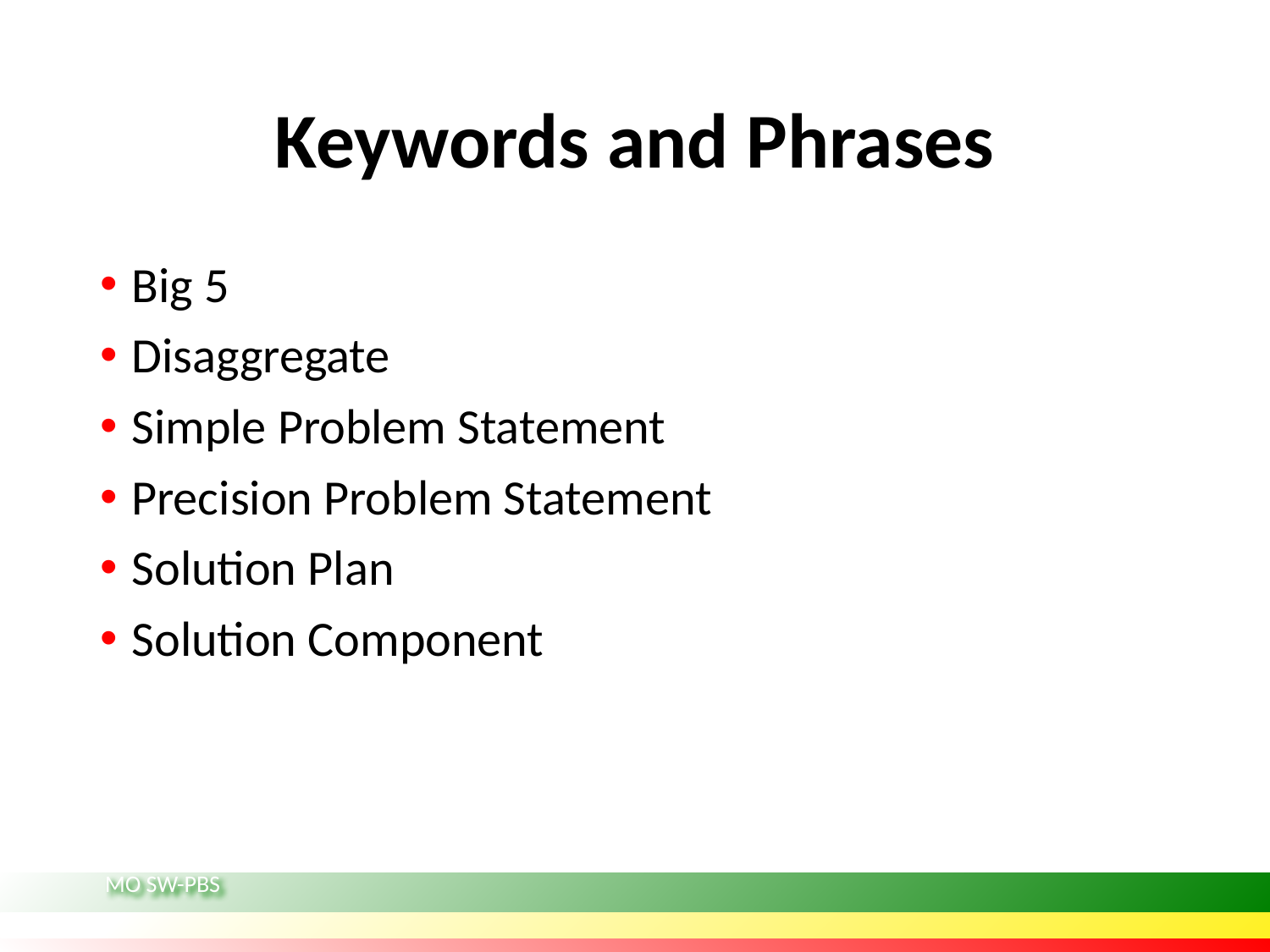

# Keywords and Phrases
Big 5
Disaggregate
Simple Problem Statement
Precision Problem Statement
Solution Plan
Solution Component